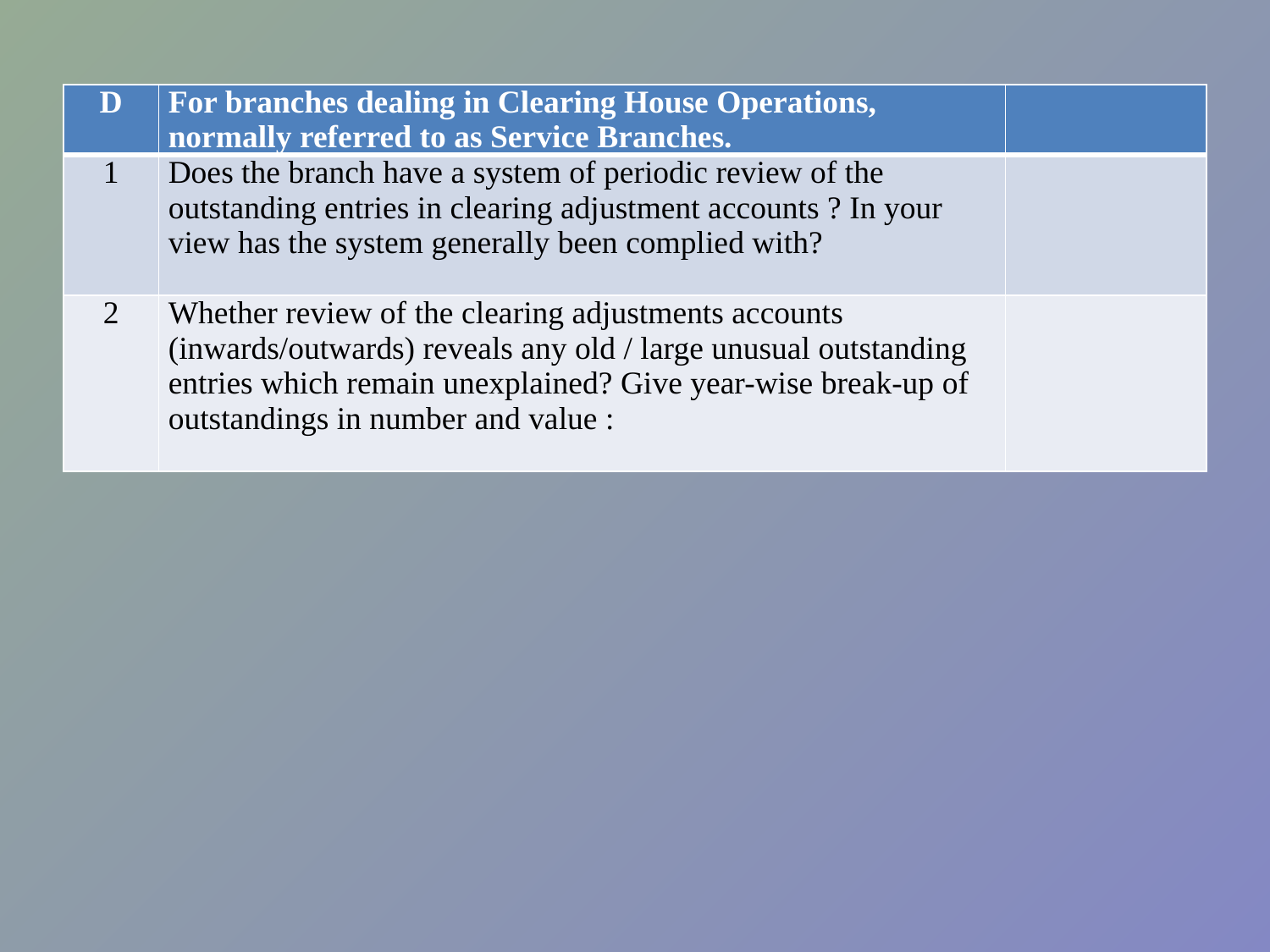

| D | For branches dealing in Clearing House Operations, normally referred to as Service Branches. |  |
| --- | --- | --- |
| 1 | Does the branch have a system of periodic review of the outstanding entries in clearing adjustment accounts ? In your view has the system generally been complied with? |  |
| 2 | Whether review of the clearing adjustments accounts (inwards/outwards) reveals any old / large unusual outstanding entries which remain unexplained? Give year-wise break-up of outstandings in number and value : |  |